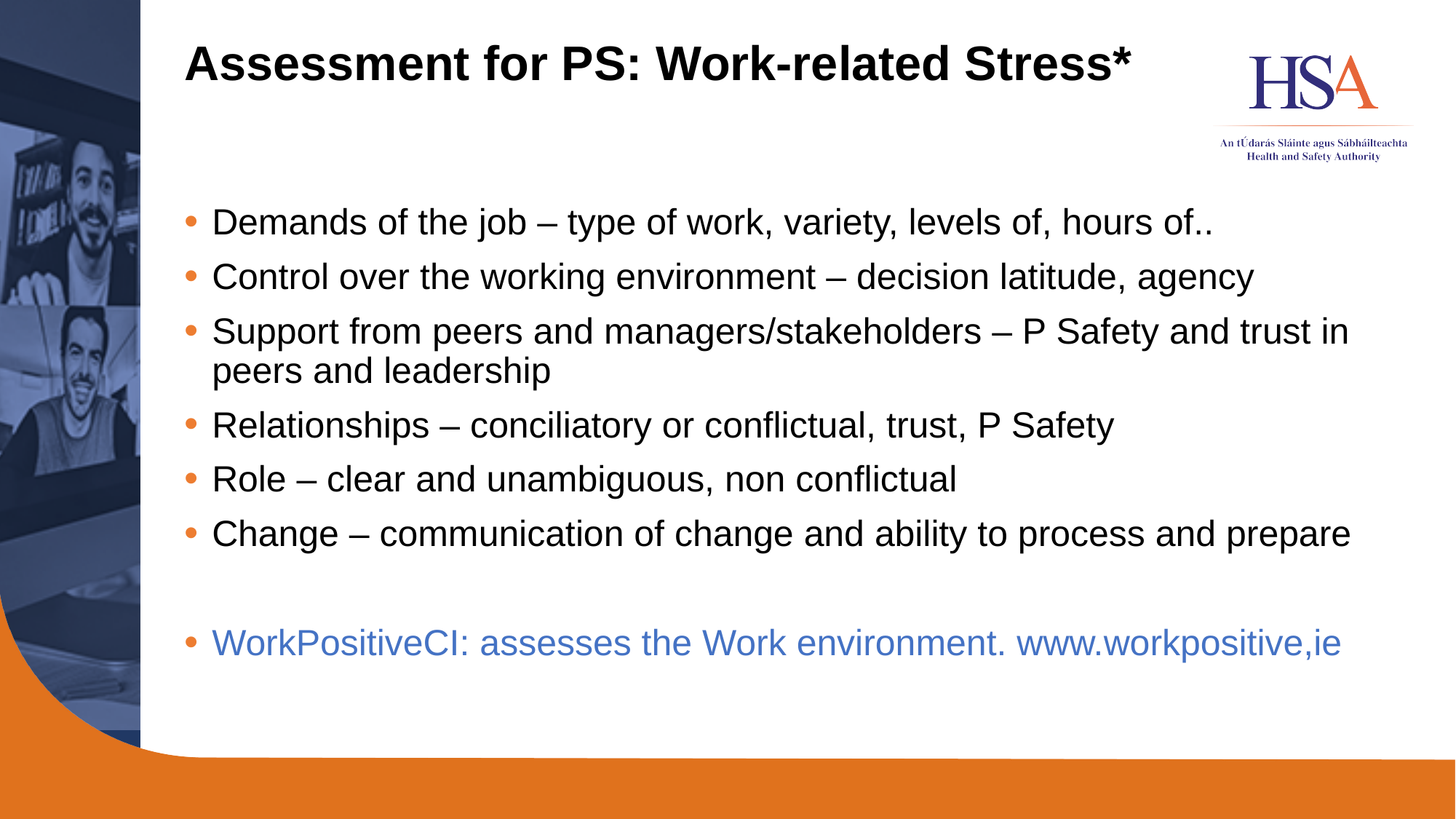

# Assessment for PS: Work-related Stress*
Demands of the job – type of work, variety, levels of, hours of..
Control over the working environment – decision latitude, agency
Support from peers and managers/stakeholders – P Safety and trust in peers and leadership
Relationships – conciliatory or conflictual, trust, P Safety
Role – clear and unambiguous, non conflictual
Change – communication of change and ability to process and prepare

WorkPositiveCI: assesses the Work environment. www.workpositive,ie